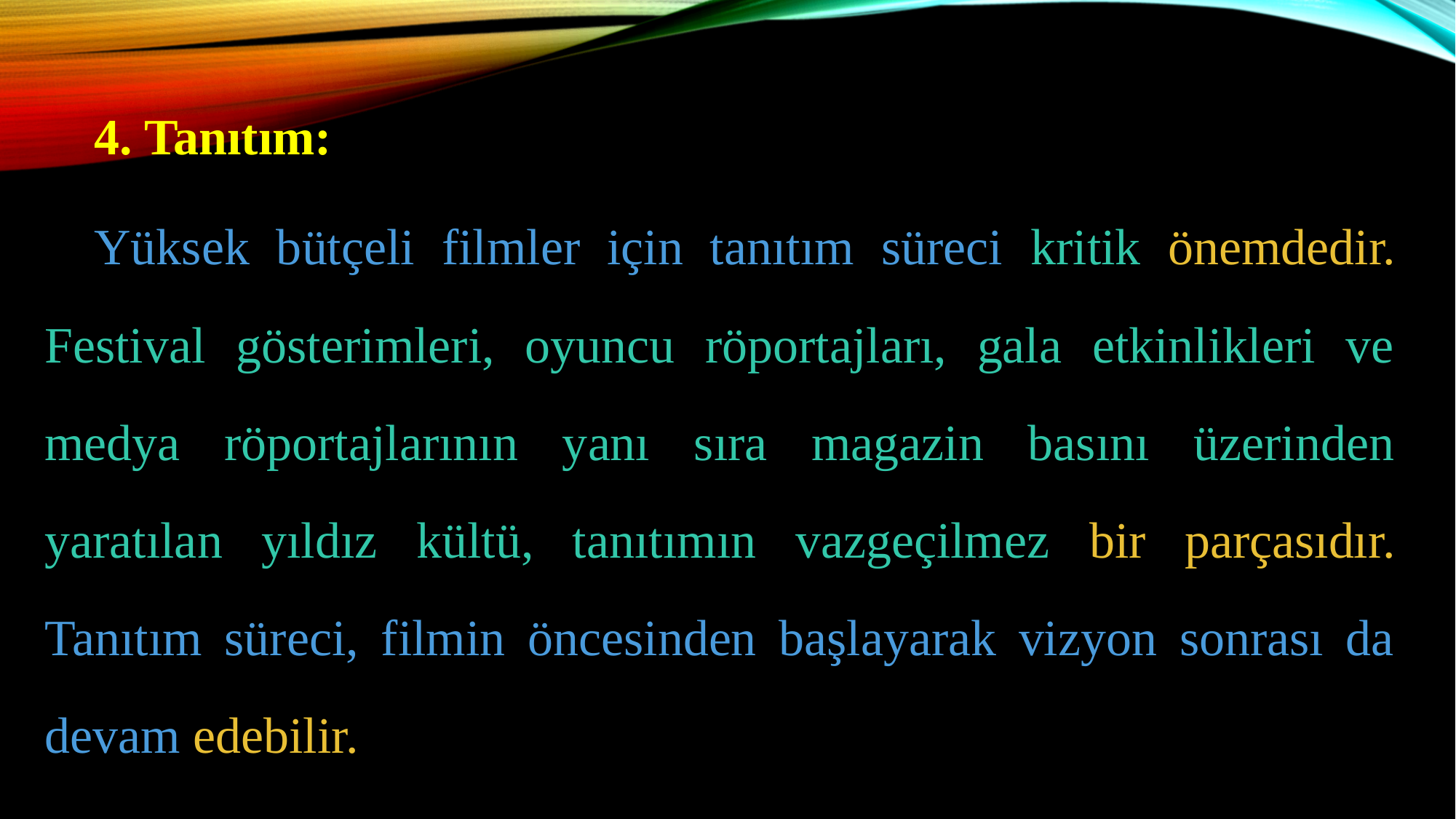

4. Tanıtım:
Yüksek bütçeli filmler için tanıtım süreci kritik önemdedir. Festival gösterimleri, oyuncu röportajları, gala etkinlikleri ve medya röportajlarının yanı sıra magazin basını üzerinden yaratılan yıldız kültü, tanıtımın vazgeçilmez bir parçasıdır. Tanıtım süreci, filmin öncesinden başlayarak vizyon sonrası da devam edebilir.